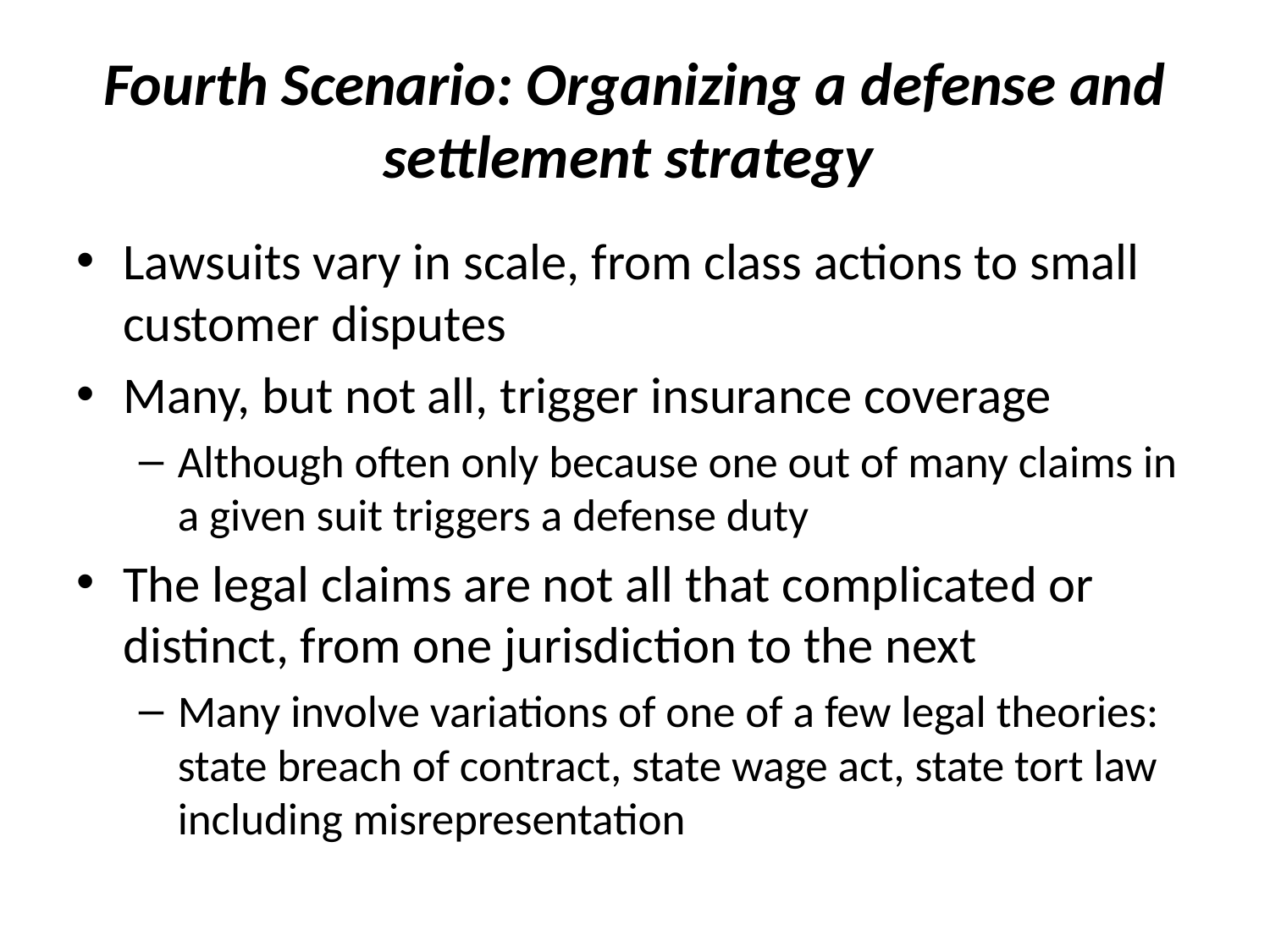

# Fourth Scenario: Organizing a defense and settlement strategy
Lawsuits vary in scale, from class actions to small customer disputes
Many, but not all, trigger insurance coverage
Although often only because one out of many claims in a given suit triggers a defense duty
The legal claims are not all that complicated or distinct, from one jurisdiction to the next
Many involve variations of one of a few legal theories: state breach of contract, state wage act, state tort law including misrepresentation